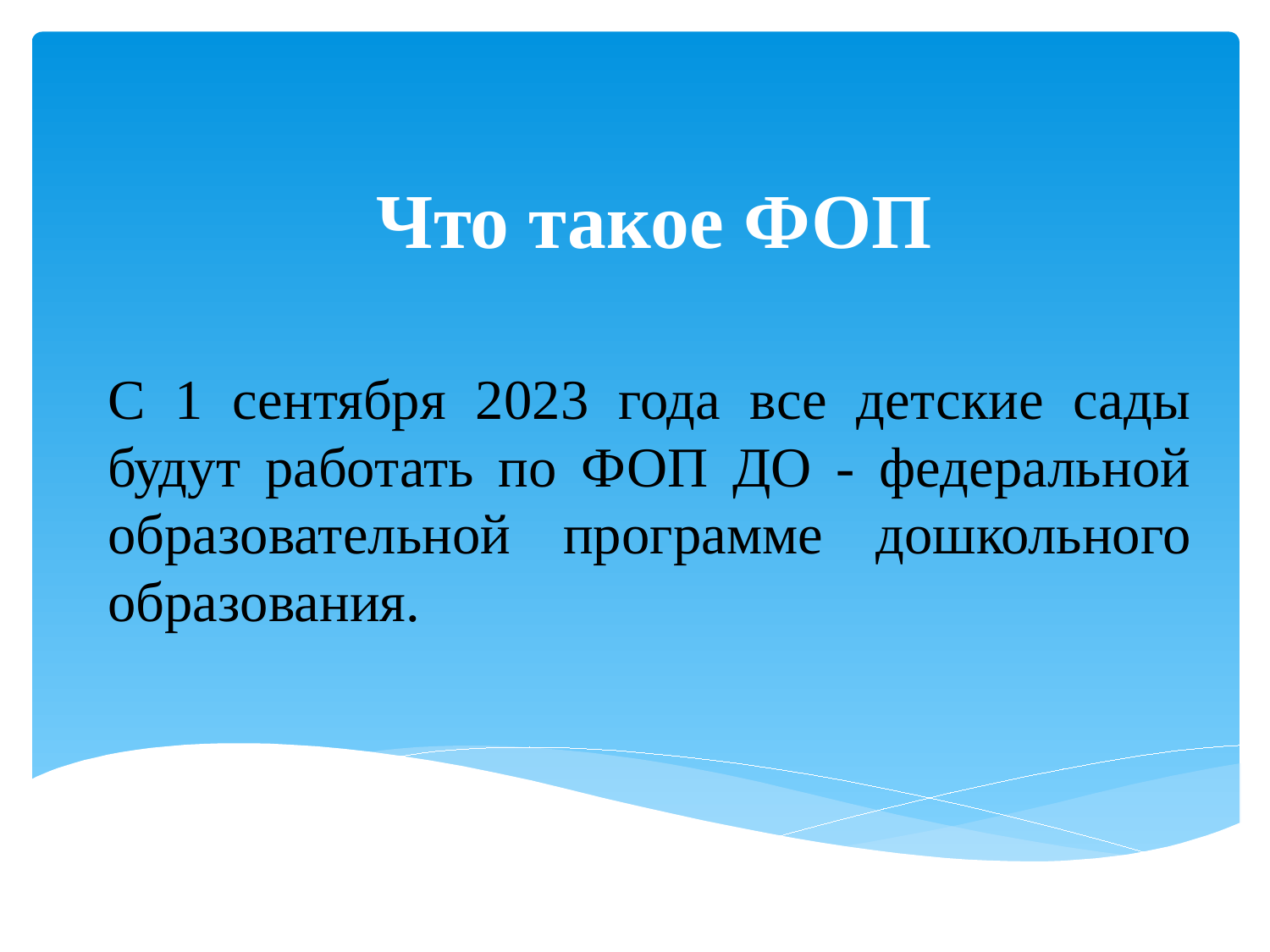

# Что такое ФОП
С 1 сентября 2023 года все детские сады будут работать по ФОП ДО - федеральной образовательной программе дошкольного образования.